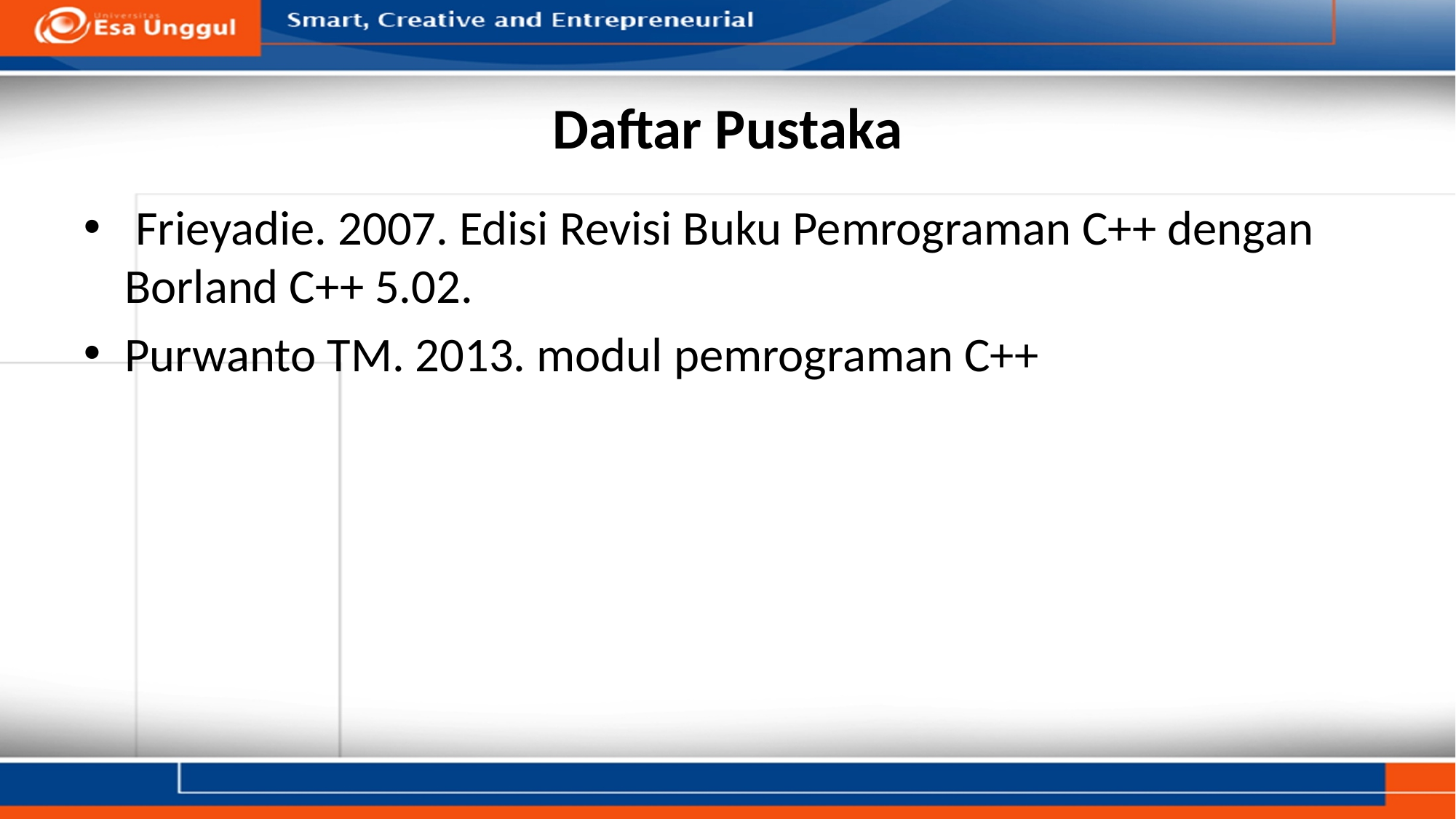

# Daftar Pustaka
 Frieyadie. 2007. Edisi Revisi Buku Pemrograman C++ dengan Borland C++ 5.02.
Purwanto TM. 2013. modul pemrograman C++